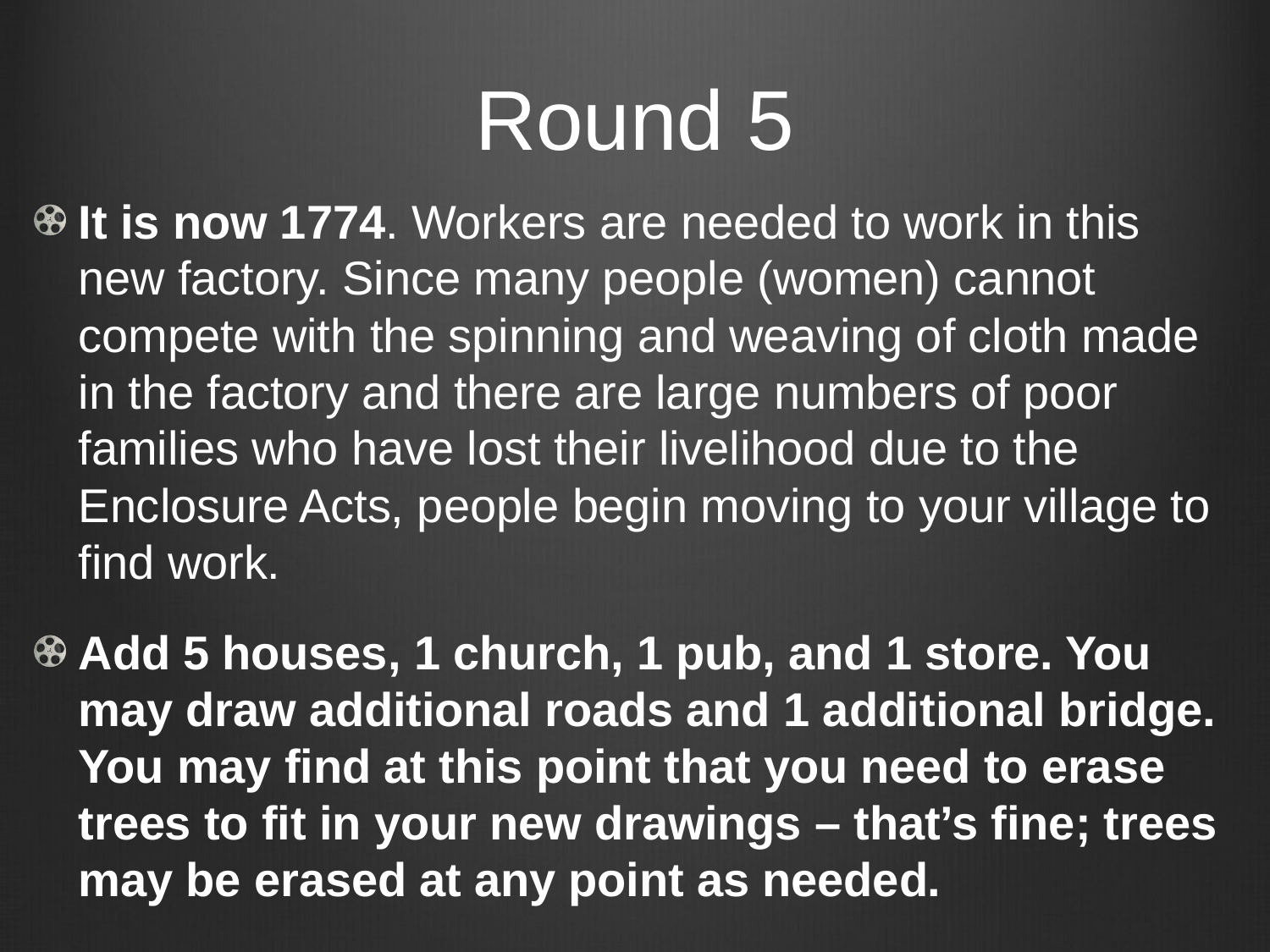

# Round 5
It is now 1774. Workers are needed to work in this new factory. Since many people (women) cannot compete with the spinning and weaving of cloth made in the factory and there are large numbers of poor families who have lost their livelihood due to the Enclosure Acts, people begin moving to your village to find work.
Add 5 houses, 1 church, 1 pub, and 1 store. You may draw additional roads and 1 additional bridge. You may find at this point that you need to erase trees to fit in your new drawings – that’s fine; trees may be erased at any point as needed.